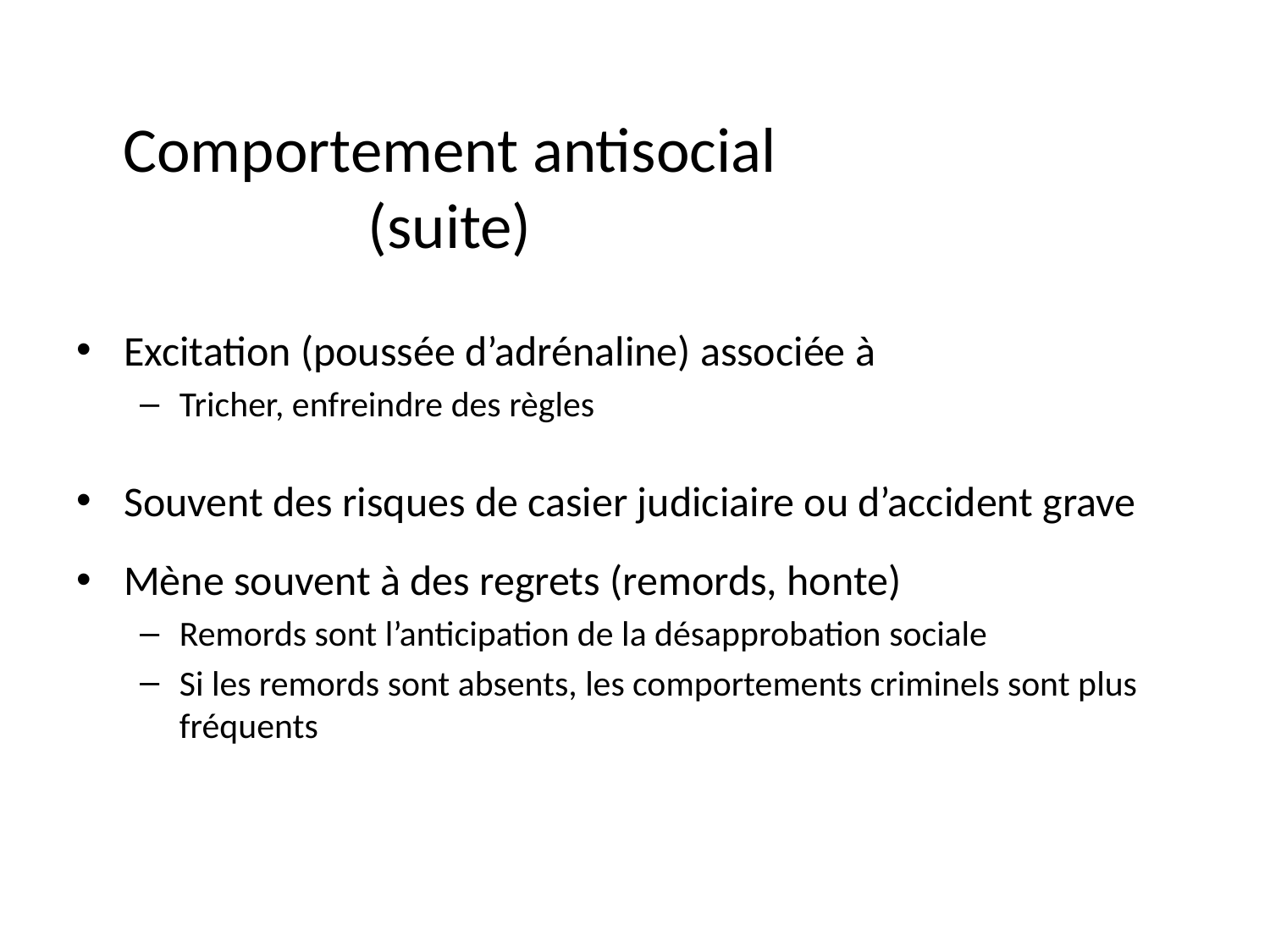

# Comportement antisocial (suite)
Excitation (poussée d’adrénaline) associée à
Tricher, enfreindre des règles

Souvent des risques de casier judiciaire ou d’accident grave

Mène souvent à des regrets (remords, honte)
Remords sont l’anticipation de la désapprobation sociale
Si les remords sont absents, les comportements criminels sont plus fréquents